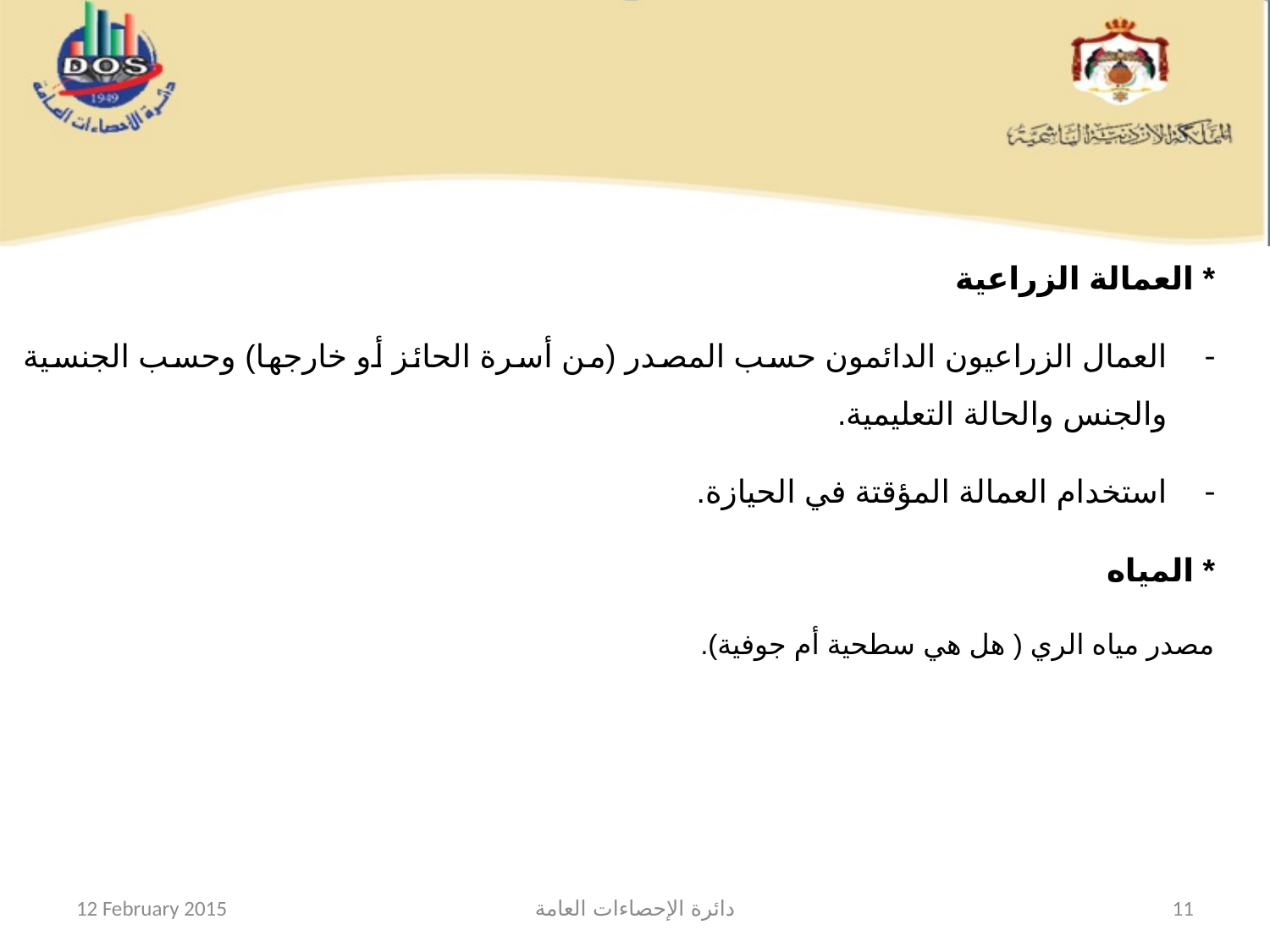

#
* العمالة الزراعية
العمال الزراعيون الدائمون حسب المصدر (من أسرة الحائز أو خارجها) وحسب الجنسية والجنس والحالة التعليمية.
استخدام العمالة المؤقتة في الحيازة.
* المياه
مصدر مياه الري ( هل هي سطحية أم جوفية).
12 February 2015
دائرة الإحصاءات العامة
11